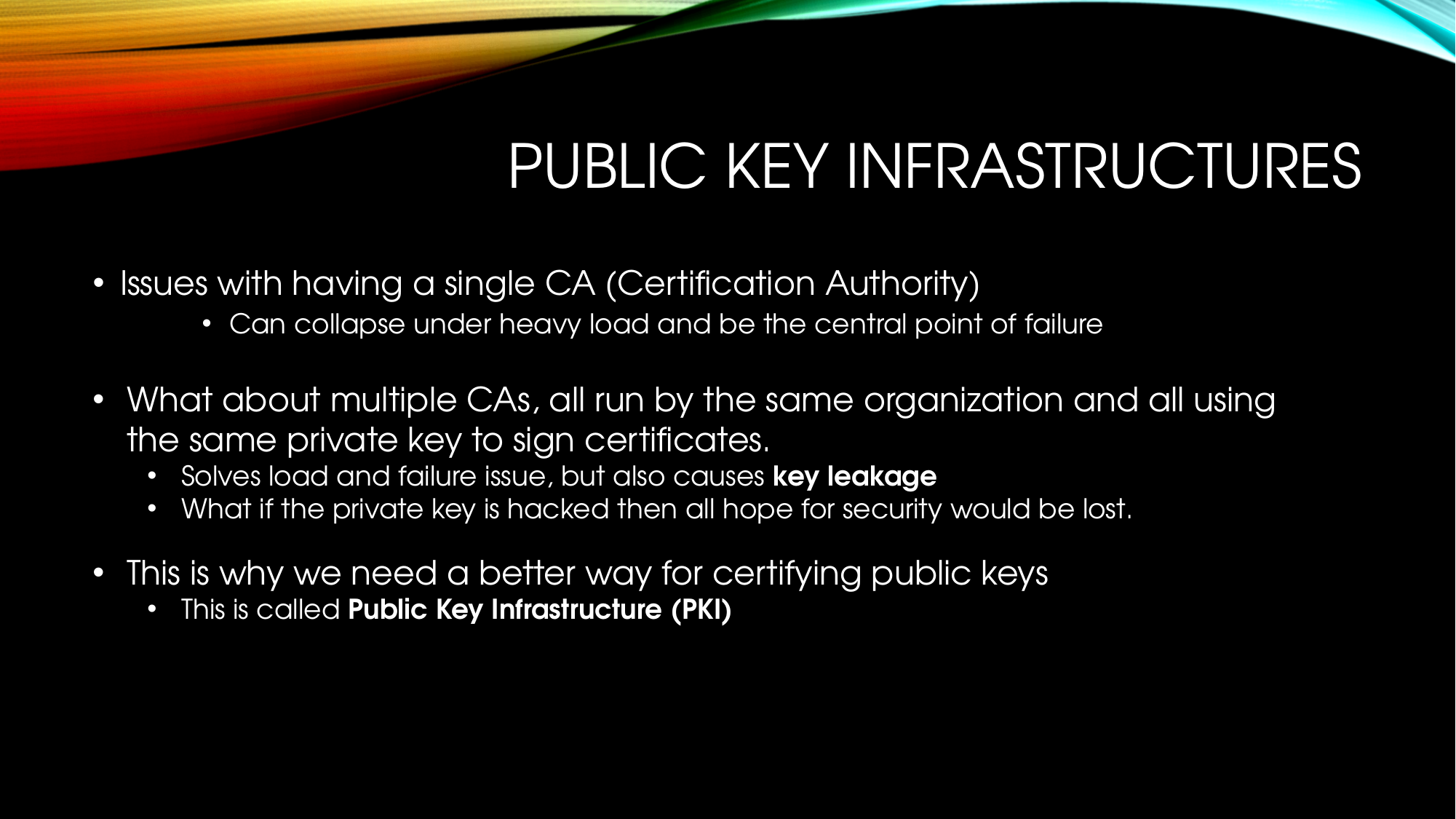

# Public Key Infrastructures
Issues with having a single CA (Certification Authority)
Can collapse under heavy load and be the central point of failure

What about multiple CAs, all run by the same organization and all using the same private key to sign certificates.
Solves load and failure issue, but also causes key leakage
What if the private key is hacked then all hope for security would be lost.

This is why we need a better way for certifying public keys
This is called Public Key Infrastructure (PKI)